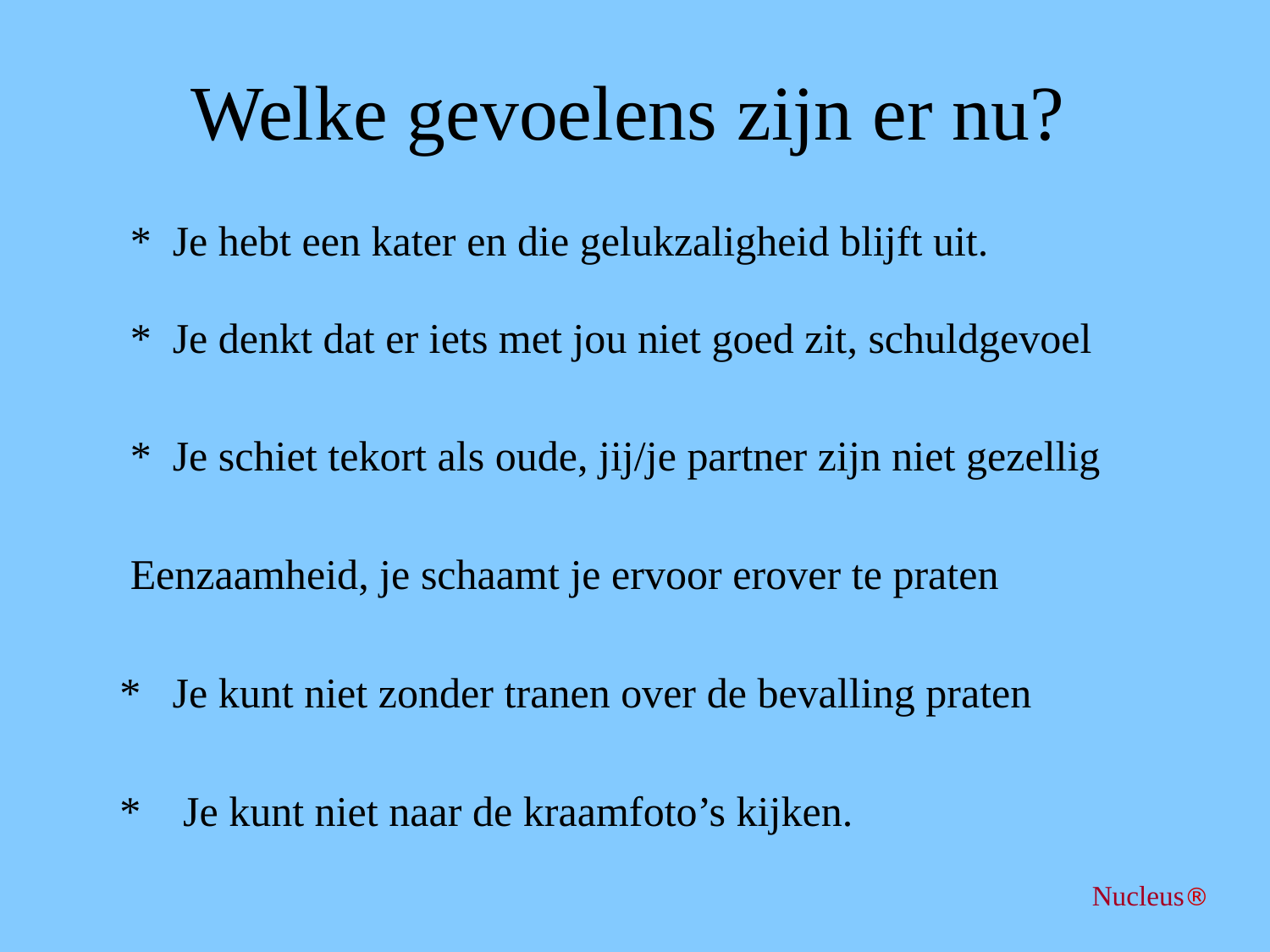

Welke gevoelens zijn er nu?
 *  Je hebt een kater en die gelukzaligheid blijft uit.
 *  Je denkt dat er iets met jou niet goed zit, schuldgevoel

 *  Je schiet tekort als oude, jij/je partner zijn niet gezellig

 Eenzaamheid, je schaamt je ervoor erover te praten

*   Je kunt niet zonder tranen over de bevalling praten

*    Je kunt niet naar de kraamfoto’s kijken.
Nucleus®